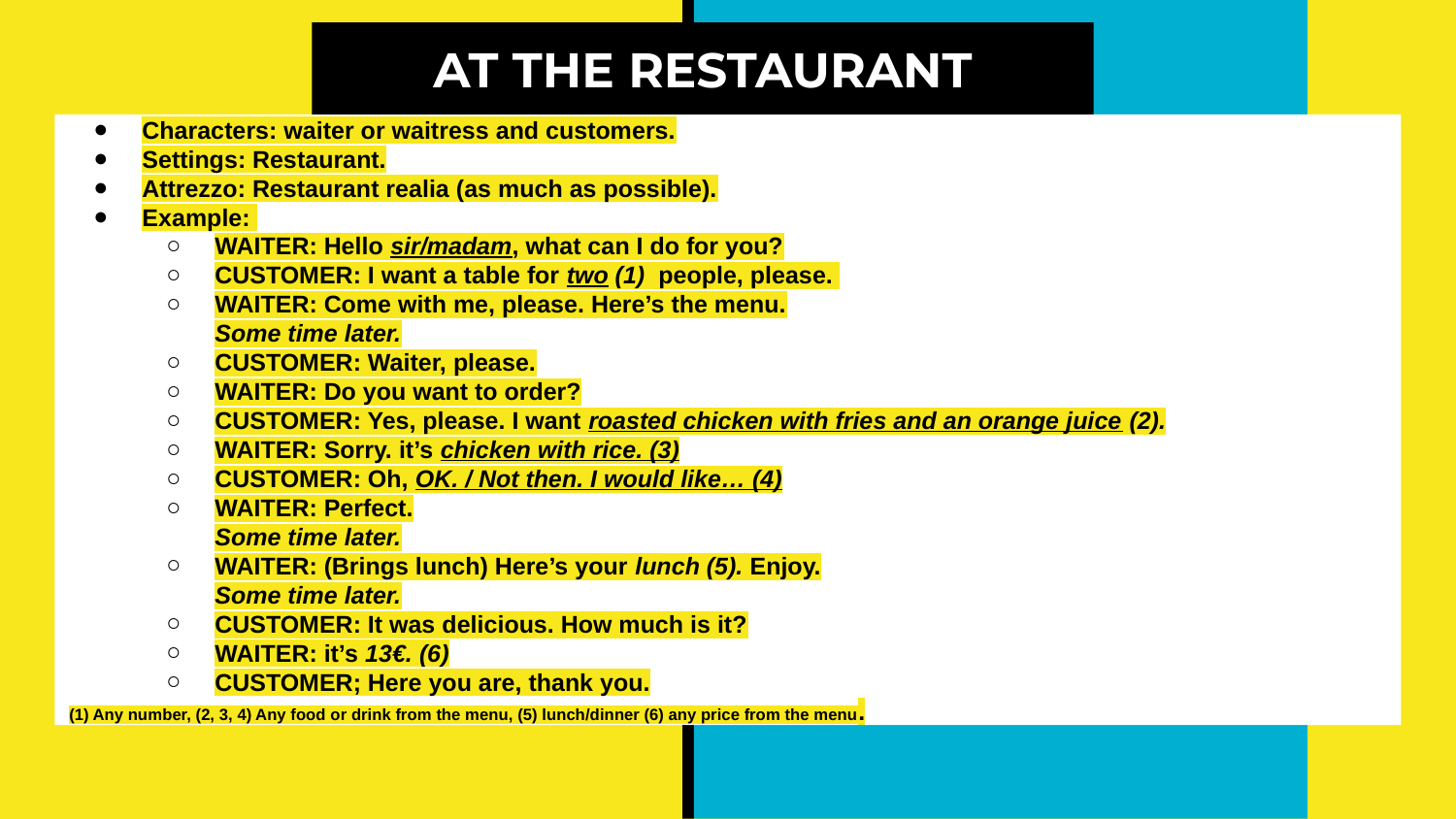

AT THE RESTAURANT
# Characters: waiter or waitress and customers.
Settings: Restaurant.
Attrezzo: Restaurant realia (as much as possible).
Example:
WAITER: Hello sir/madam, what can I do for you?
CUSTOMER: I want a table for two (1)  people, please.
WAITER: Come with me, please. Here’s the menu.
Some time later.
CUSTOMER: Waiter, please.
WAITER: Do you want to order?
CUSTOMER: Yes, please. I want roasted chicken with fries and an orange juice (2).
WAITER: Sorry. it’s chicken with rice. (3)
CUSTOMER: Oh, OK. / Not then. I would like… (4)
WAITER: Perfect.
Some time later.
WAITER: (Brings lunch) Here’s your lunch (5). Enjoy.
Some time later.
CUSTOMER: It was delicious. How much is it?
WAITER: it’s 13€. (6)
CUSTOMER; Here you are, thank you.
(1) Any number, (2, 3, 4) Any food or drink from the menu, (5) lunch/dinner (6) any price from the menu.